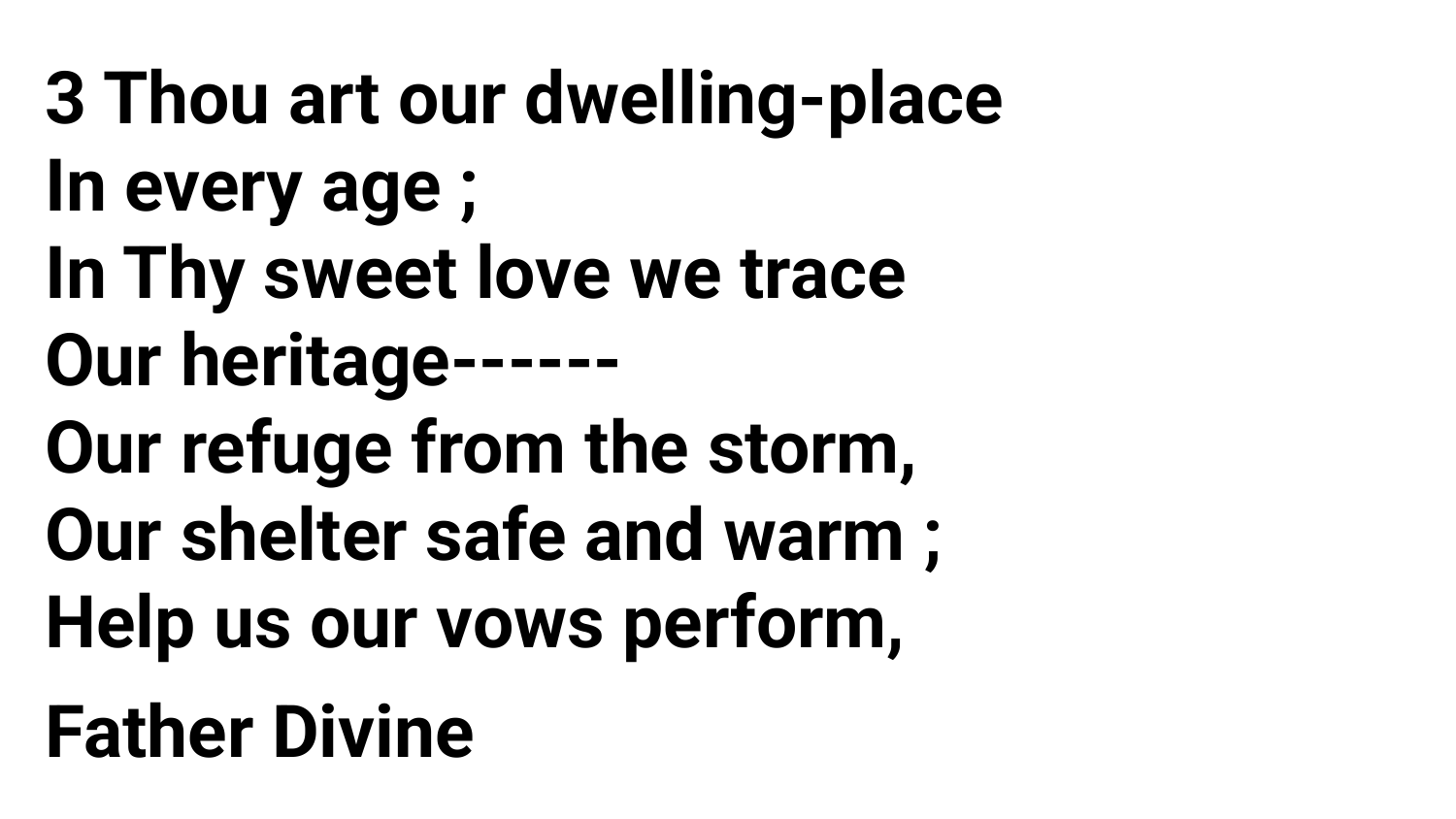

3 Thou art our dwelling-place
In every age ;
In Thy sweet love we trace
Our heritage------
Our refuge from the storm,
Our shelter safe and warm ;
Help us our vows perform,
Father Divine